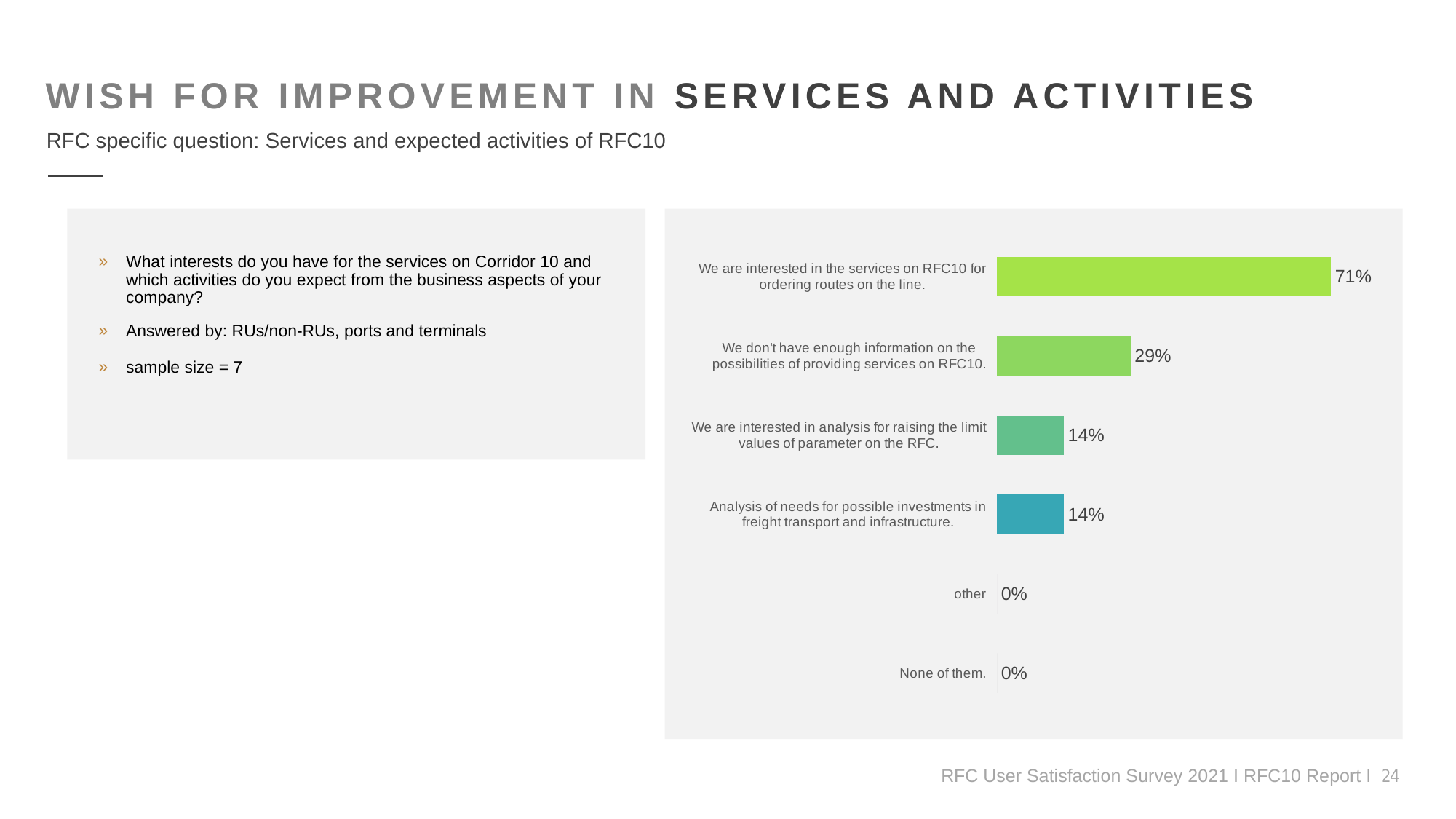

WISH FOR IMPROVEMENT IN SERVICES AND ACTIVITIES
RFC specific question: Services and expected activities of RFC10

### Chart

| Category | 2021 |
|---|---|
| We are interested in the services on RFC10 for ordering routes on the line. | 0.7142857142857143 |
| We don't have enough information on the possibilities of providing services on RFC10. | 0.2857142857142857 |
| We are interested in analysis for raising the limit values of parameter on the RFC. | 0.14285714285714285 |
| Analysis of needs for possible investments in freight transport and infrastructure. | 0.14285714285714285 |
| other | 0.0 |
| None of them. | 0.0 |
What interests do you have for the services on Corridor 10 and which activities do you expect from the business aspects of your company?
Answered by: RUs/non-RUs, ports and terminals
sample size = 7